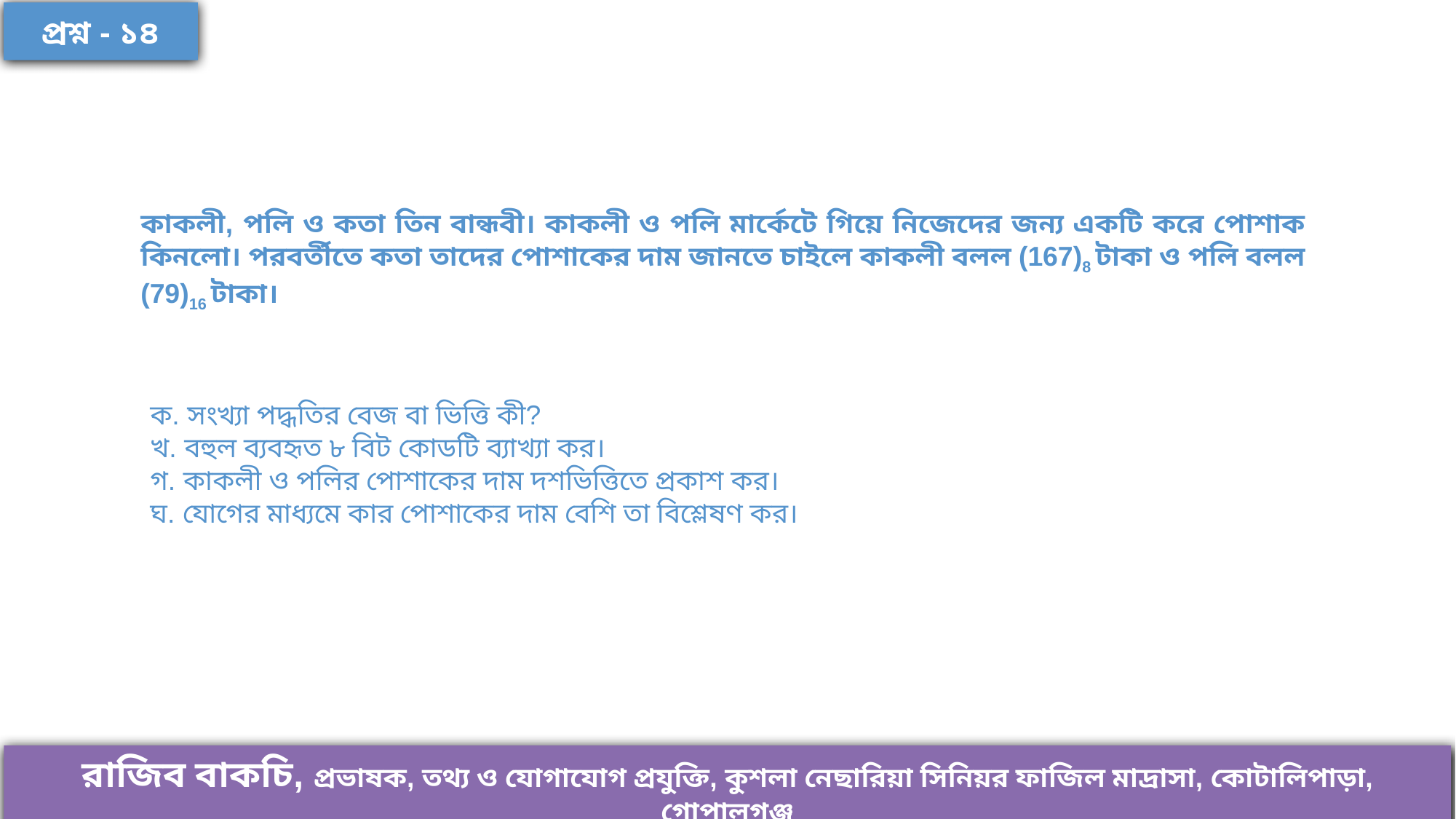

প্রশ্ন - ১৪
কাকলী, পলি ও কতা তিন বান্ধবী। কাকলী ও পলি মার্কেটে গিয়ে নিজেদের জন্য একটি করে পোশাক কিনলো। পরবর্তীতে কতা তাদের পোশাকের দাম জানতে চাইলে কাকলী বলল (167)8 টাকা ও পলি বলল (79)16 টাকা।
ক. সংখ্যা পদ্ধতির বেজ বা ভিত্তি কী?
খ. বহুল ব্যবহৃত ৮ বিট কোডটি ব্যাখ্যা কর।
গ. কাকলী ও পলির পোশাকের দাম দশভিত্তিতে প্রকাশ কর।
ঘ. যোগের মাধ্যমে কার পোশাকের দাম বেশি তা বিশ্লেষণ কর।
রাজিব বাকচি, প্রভাষক, তথ্য ও যোগাযোগ প্রযুক্তি, কুশলা নেছারিয়া সিনিয়র ফাজিল মাদ্রাসা, কোটালিপাড়া, গোপালগঞ্জ